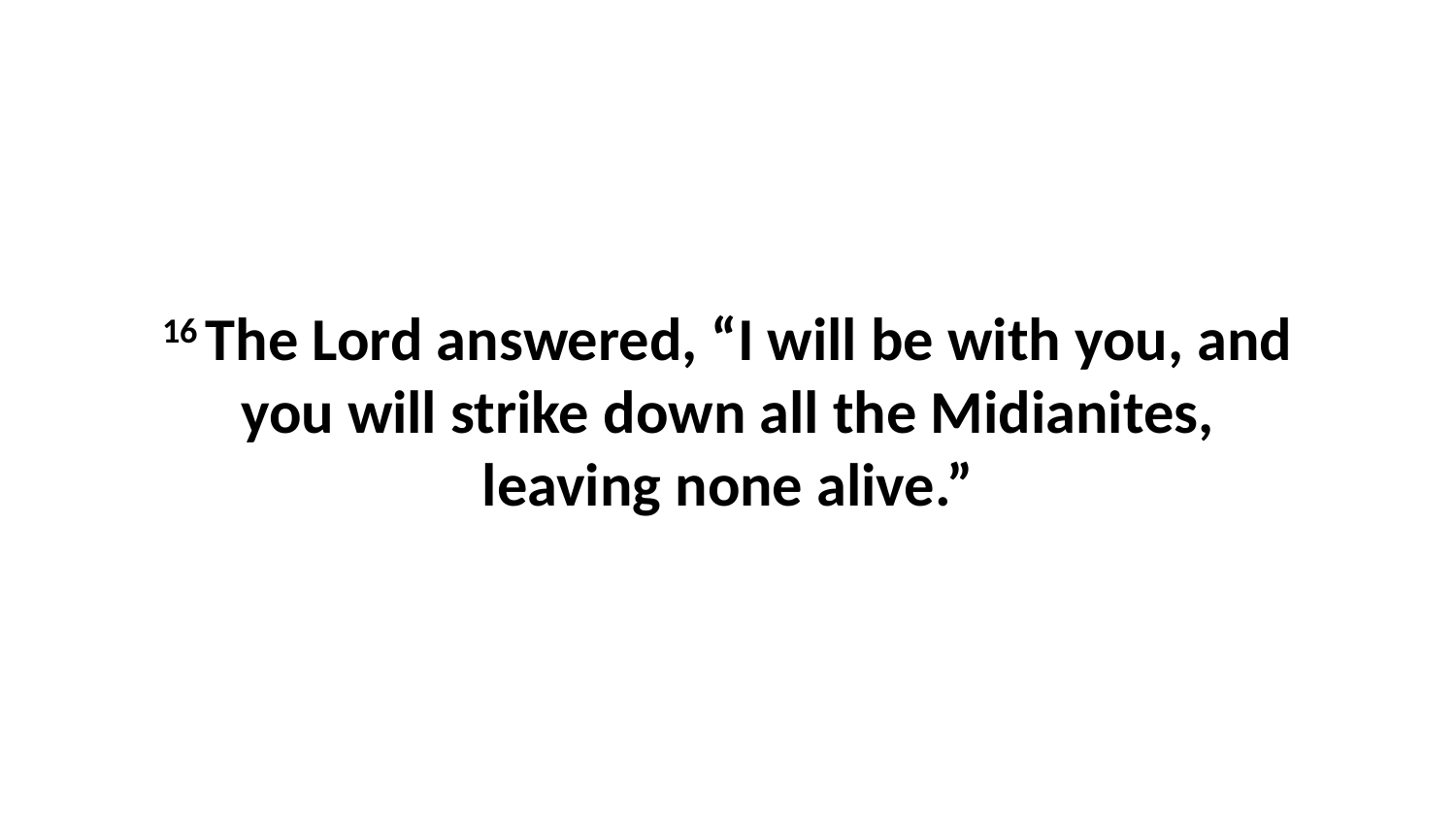

16 The Lord answered, “I will be with you, and you will strike down all the Midianites, leaving none alive.”